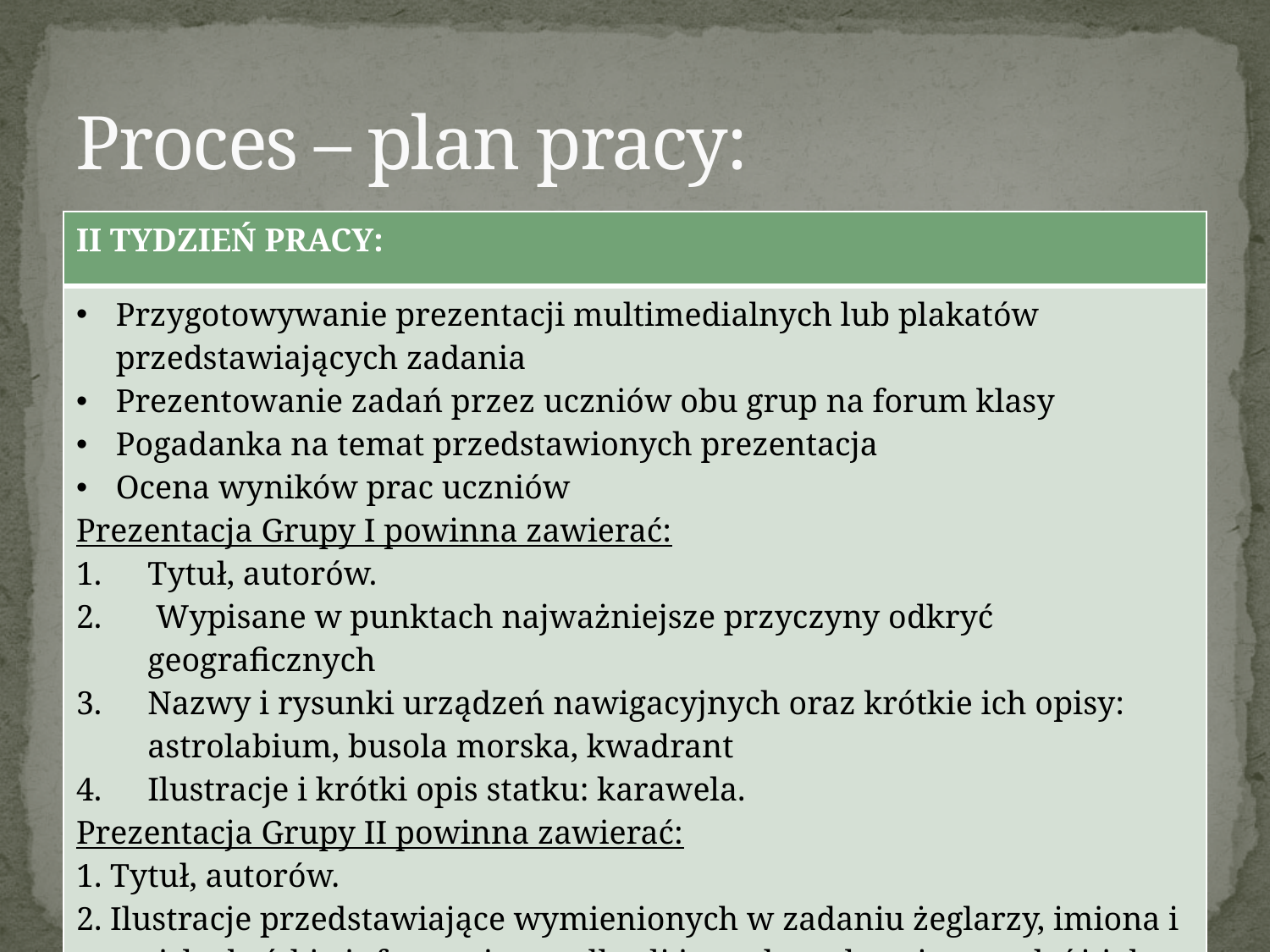

# Proces – plan pracy:
| II TYDZIEŃ PRACY: |
| --- |
| Przygotowywanie prezentacji multimedialnych lub plakatów przedstawiających zadania Prezentowanie zadań przez uczniów obu grup na forum klasy Pogadanka na temat przedstawionych prezentacja Ocena wyników prac uczniów Prezentacja Grupy I powinna zawierać: Tytuł, autorów. Wypisane w punktach najważniejsze przyczyny odkryć geograficznych Nazwy i rysunki urządzeń nawigacyjnych oraz krótkie ich opisy: astrolabium, busola morska, kwadrant Ilustracje i krótki opis statku: karawela. Prezentacja Grupy II powinna zawierać: 1. Tytuł, autorów. 2. Ilustracje przedstawiające wymienionych w zadaniu żeglarzy, imiona i nazwiska krótkie informacje co odkryli i mapkę pokazującą podróż jaką odbyli (ewentualnie jej opis) oraz datę odkrycia. 3. Informacje o każdym z wymienionych żeglarzy powinna być zamieszczona na osobnym slajdzie. |